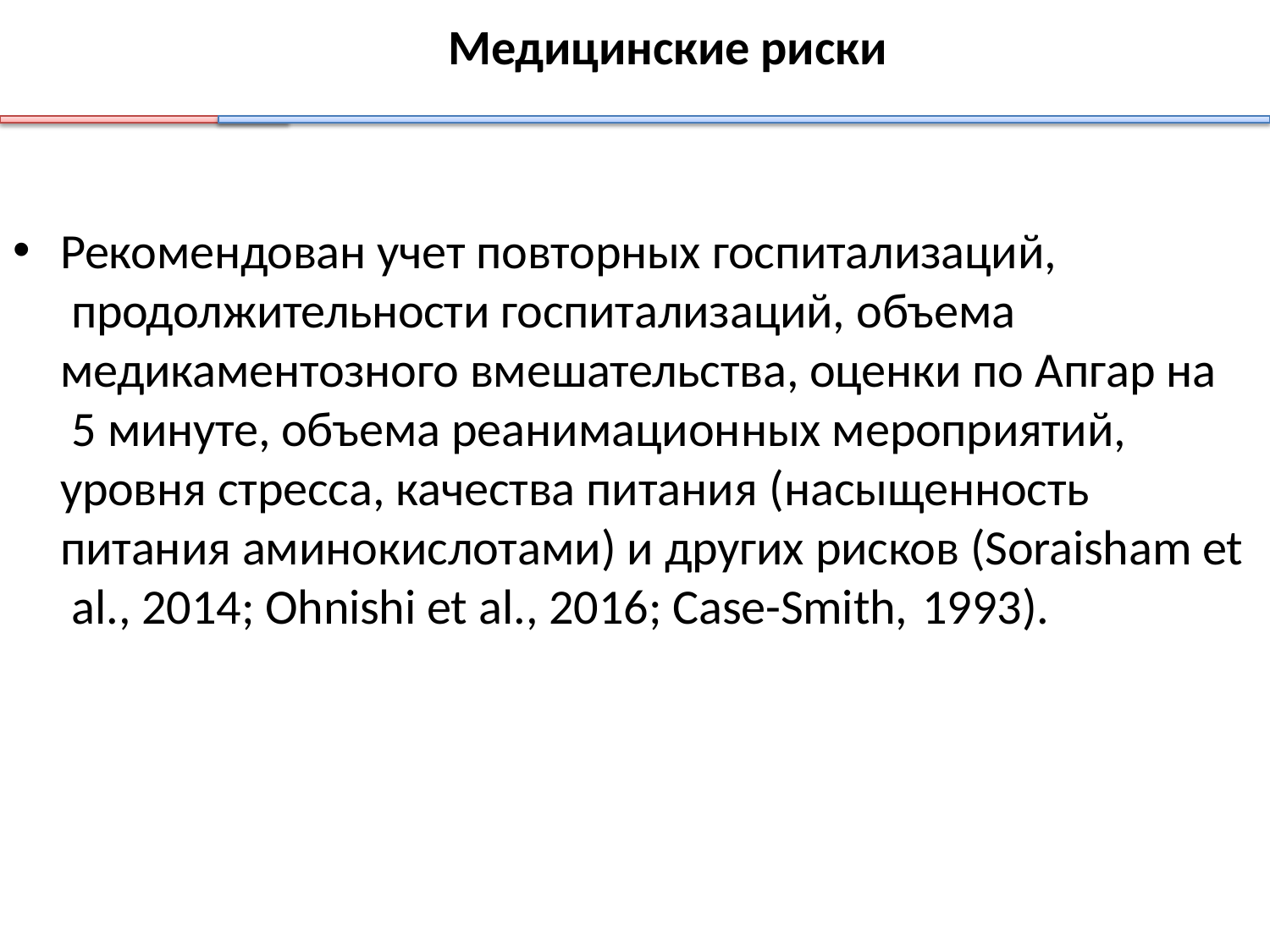

# Медицинские риски

Рекомендован учет повторных госпитализаций,  продолжительности госпитализаций, объема
медикаментозного вмешательства, оценки по Апгар на  5 минуте, объема реанимационных мероприятий,
уровня стресса, качества питания (насыщенность
питания аминокислотами) и других рисков (Soraisham et  al., 2014; Ohnishi et al., 2016; Case-Smith, 1993).